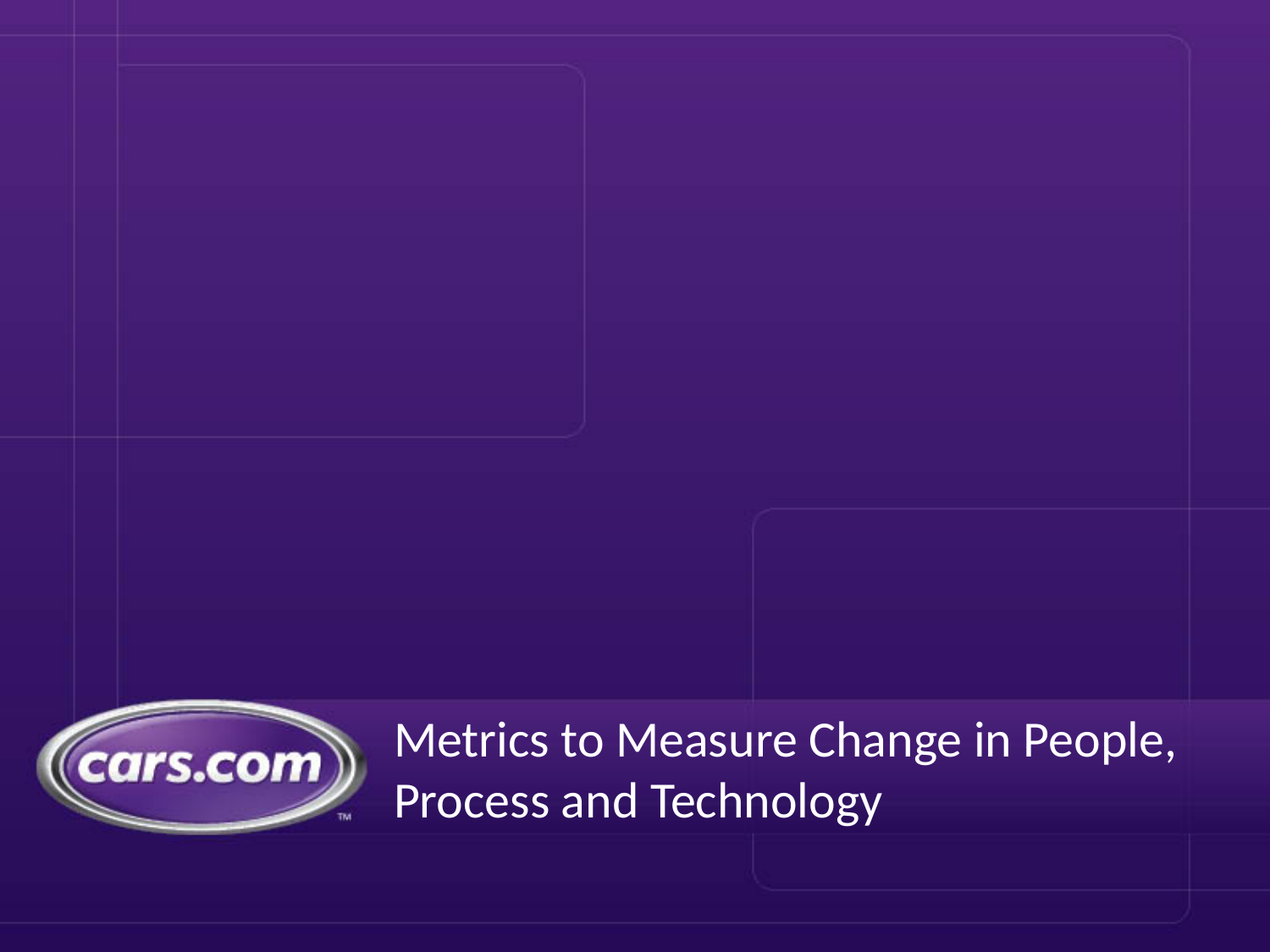

# Metrics to Measure Change in People, Process and Technology